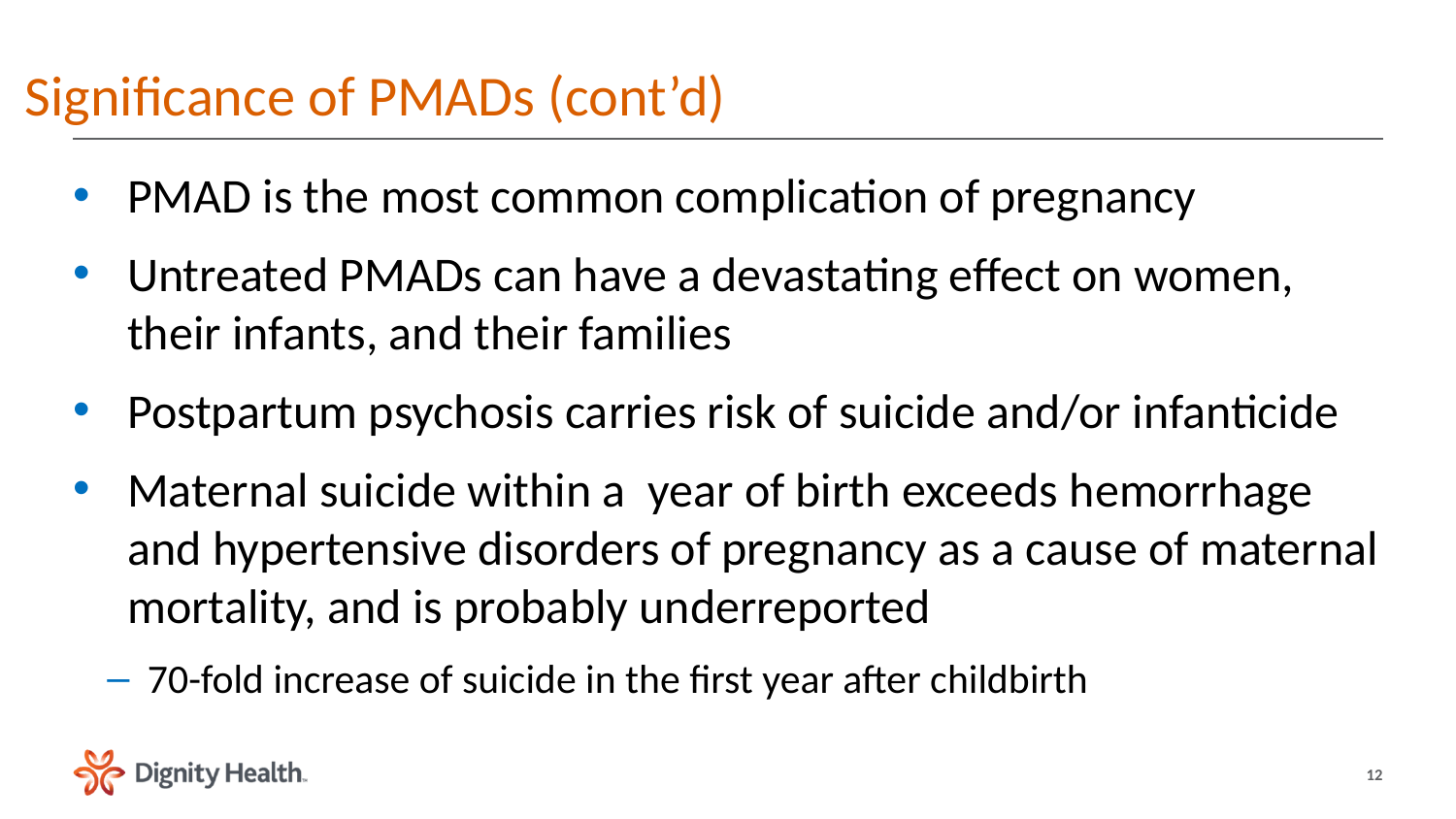

# Significance of PMADs (cont’d)
PMAD is the most common complication of pregnancy
Untreated PMADs can have a devastating effect on women, their infants, and their families
Postpartum psychosis carries risk of suicide and/or infanticide
Maternal suicide within a  year of birth exceeds hemorrhage and hypertensive disorders of pregnancy as a cause of maternal mortality, and is probably underreported
70-fold increase of suicide in the first year after childbirth
12